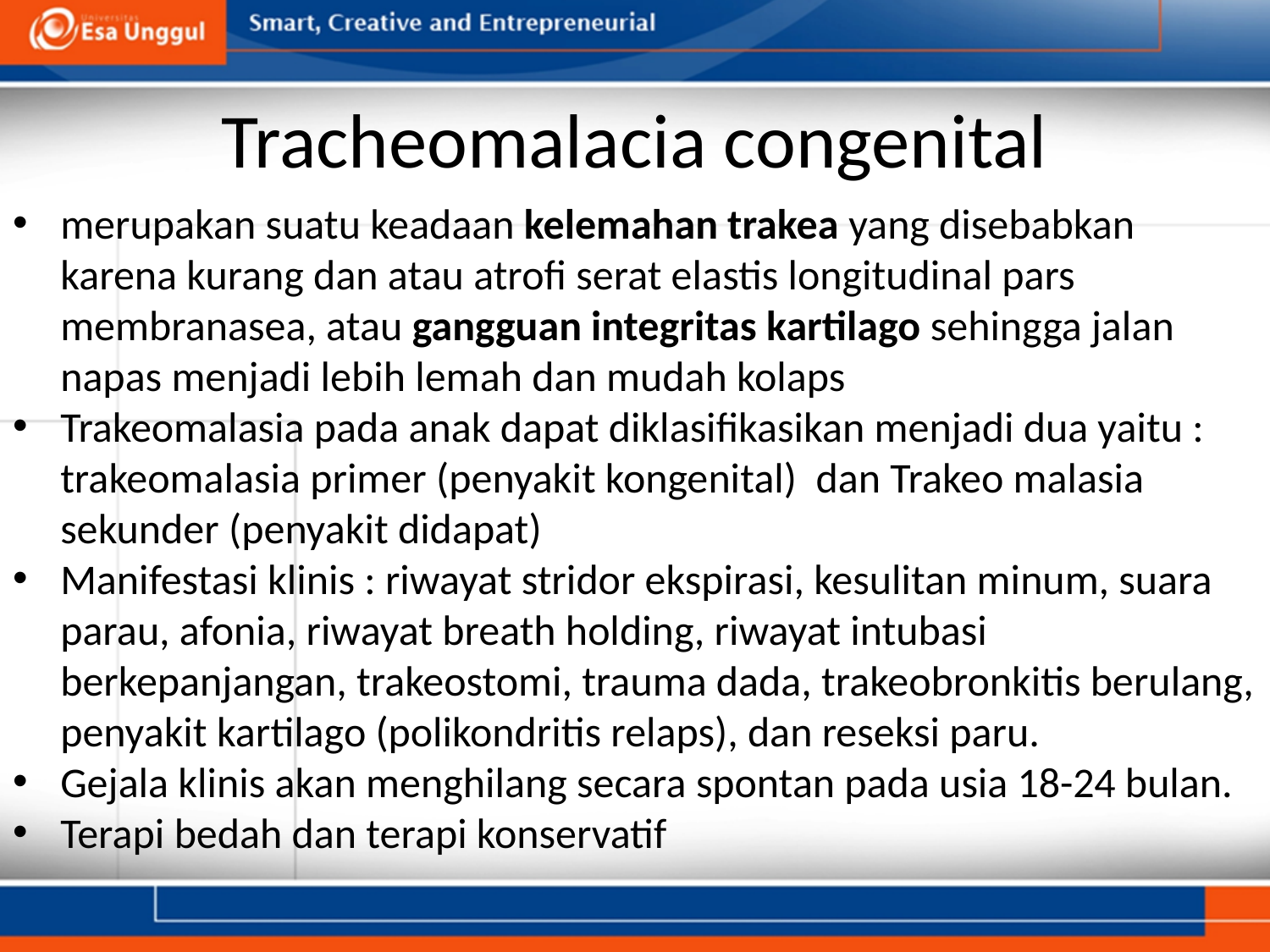

# Tracheomalacia congenital
merupakan suatu keadaan kelemahan trakea yang disebabkan karena kurang dan atau atrofi serat elastis longitudinal pars membranasea, atau gangguan integritas kartilago sehingga jalan napas menjadi lebih lemah dan mudah kolaps
Trakeomalasia pada anak dapat diklasifikasikan menjadi dua yaitu :  trakeomalasia primer (penyakit kongenital)  dan Trakeo malasia sekunder (penyakit didapat)
Manifestasi klinis : riwayat stridor ekspirasi, kesulitan minum, suara parau, afonia, riwayat breath holding, riwayat intubasi berkepanjangan, trakeostomi, trauma dada, trakeobronkitis berulang, penyakit kartilago (polikondritis relaps), dan reseksi paru.
Gejala klinis akan menghilang secara spontan pada usia 18-24 bulan.
Terapi bedah dan terapi konservatif